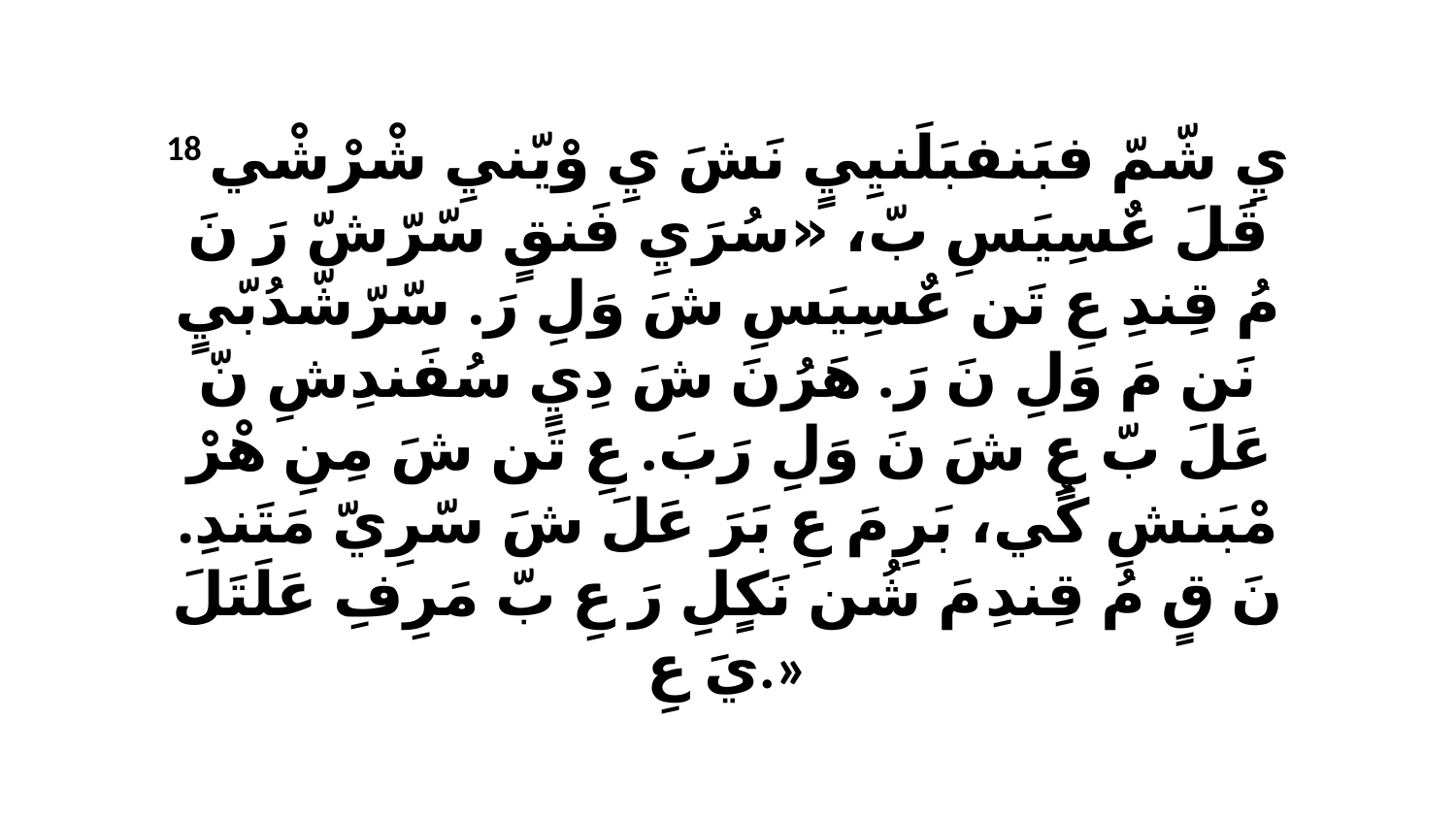

18 يِ شّمّ فبَنفبَلَنيِيٍ نَشَ يِ وْيّنيِ شْرْشْي قَلَ عٌسِيَسِ بّ، «سُرَيِ فَنقٍ سّرّشّ رَ نَ مُ قِندِ عِ تَن عٌسِيَسِ شَ وَلِ رَ. سّرّشّدُبّيٍ نَن مَ وَلِ نَ رَ. هَرُنَ شَ دِيٍ سُفَندِشِ نّ عَلَ بّ عٍ شَ نَ وَلِ رَبَ. عِ تَن شَ مِنِ هْرْ مْبَنشِ كُي، بَرِ مَ عِ بَرَ عَلَ شَ سّرِيّ مَتَندِ. نَ قٍ مُ قِندِ مَ شُن نَكٍلِ رَ عِ بّ مَرِفِ عَلَتَلَ يَ عِ.»